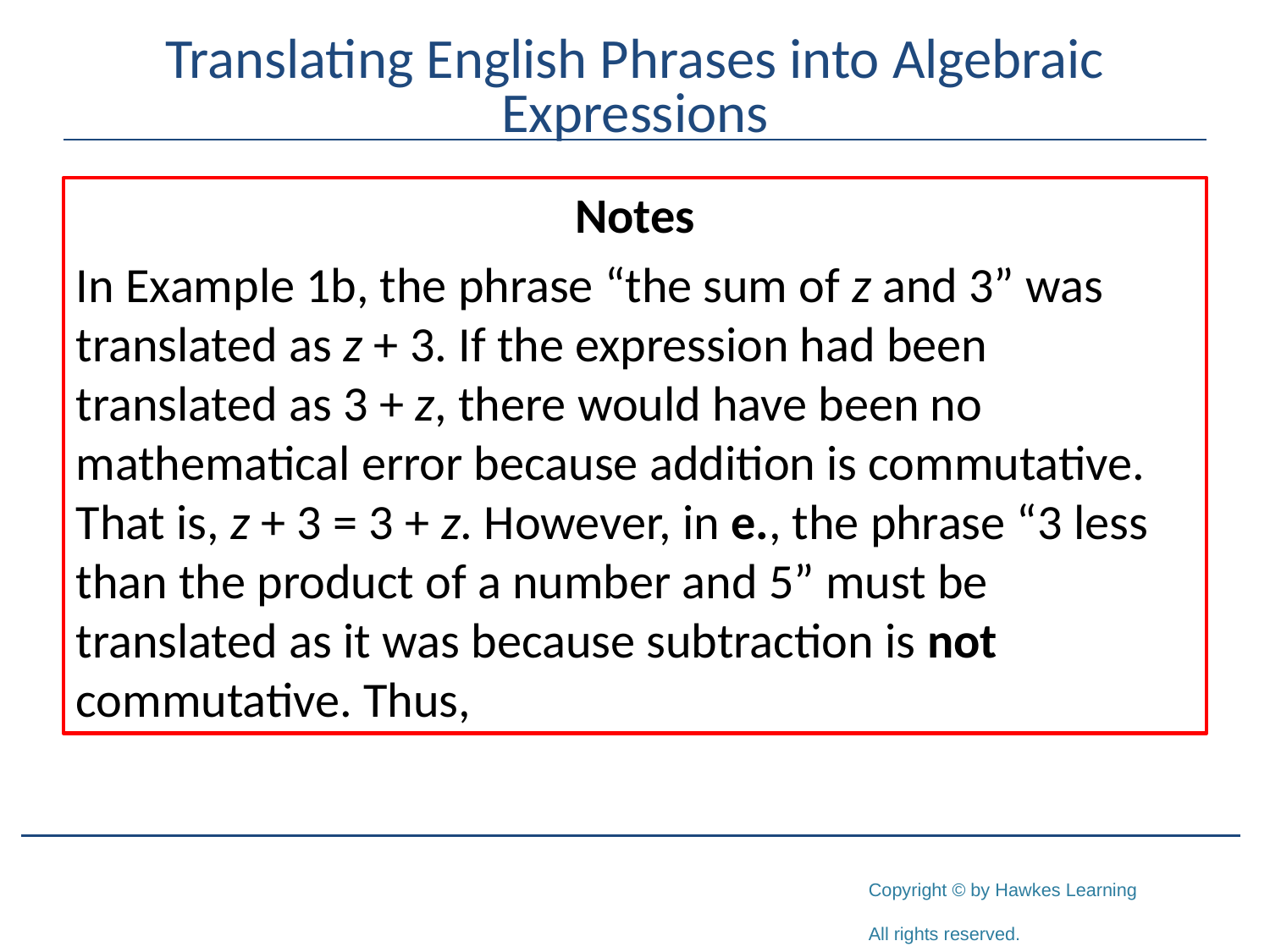

# Translating English Phrases into Algebraic Expressions
Notes
In Example 1b, the phrase “the sum of z and 3” was translated as z + 3. If the expression had been translated as 3 + z, there would have been no mathematical error because addition is commutative. That is, z + 3 = 3 + z. However, in e., the phrase “3 less than the product of a number and 5” must be translated as it was because subtraction is not commutative. Thus,